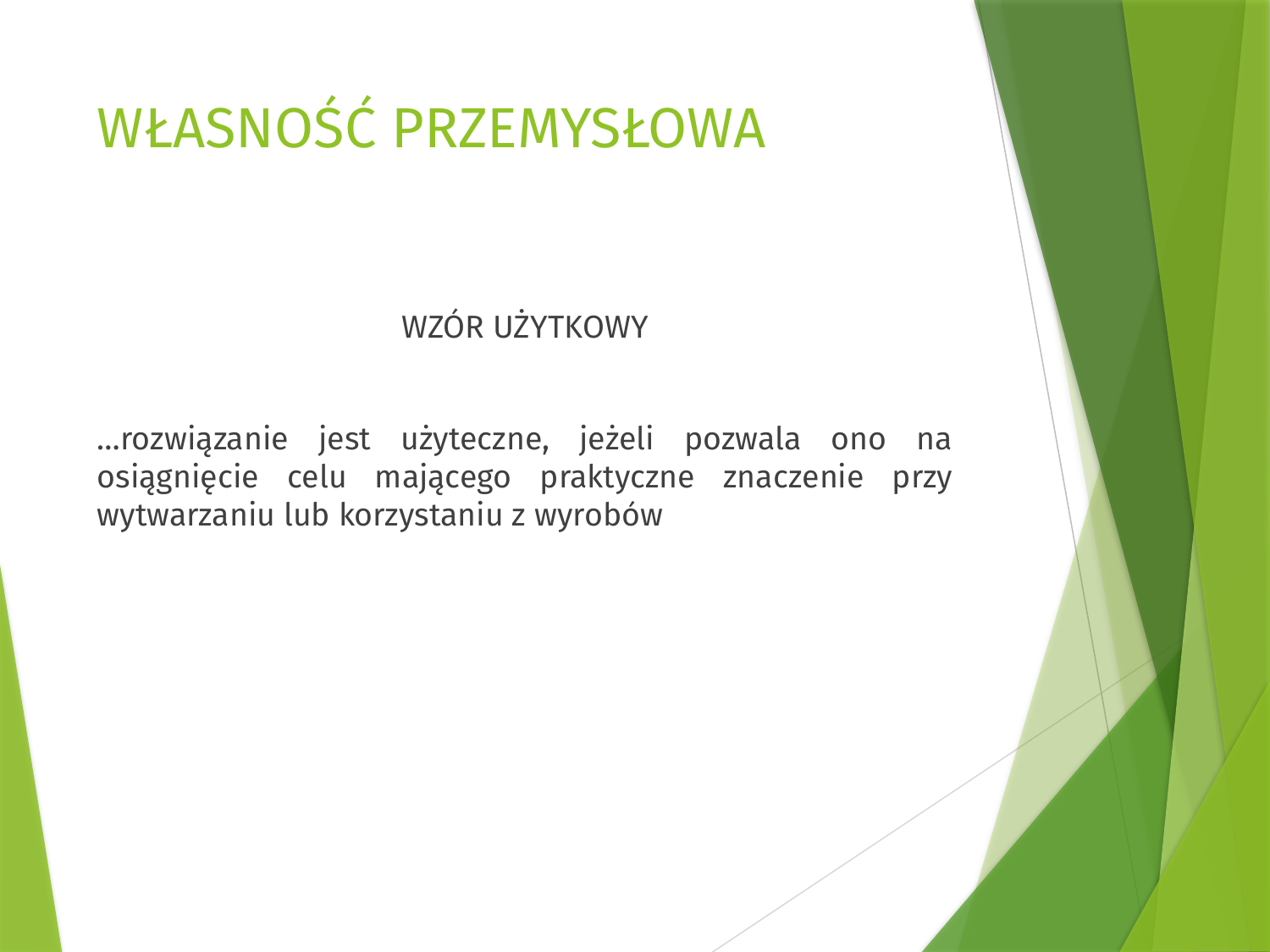

# WŁASNOŚĆ PRZEMYSŁOWA
WZÓR UŻYTKOWY

…rozwiązanie jest użyteczne, jeżeli pozwala ono na osiągnięcie celu mającego praktyczne znaczenie przy wytwarzaniu lub korzystaniu z wyrobów